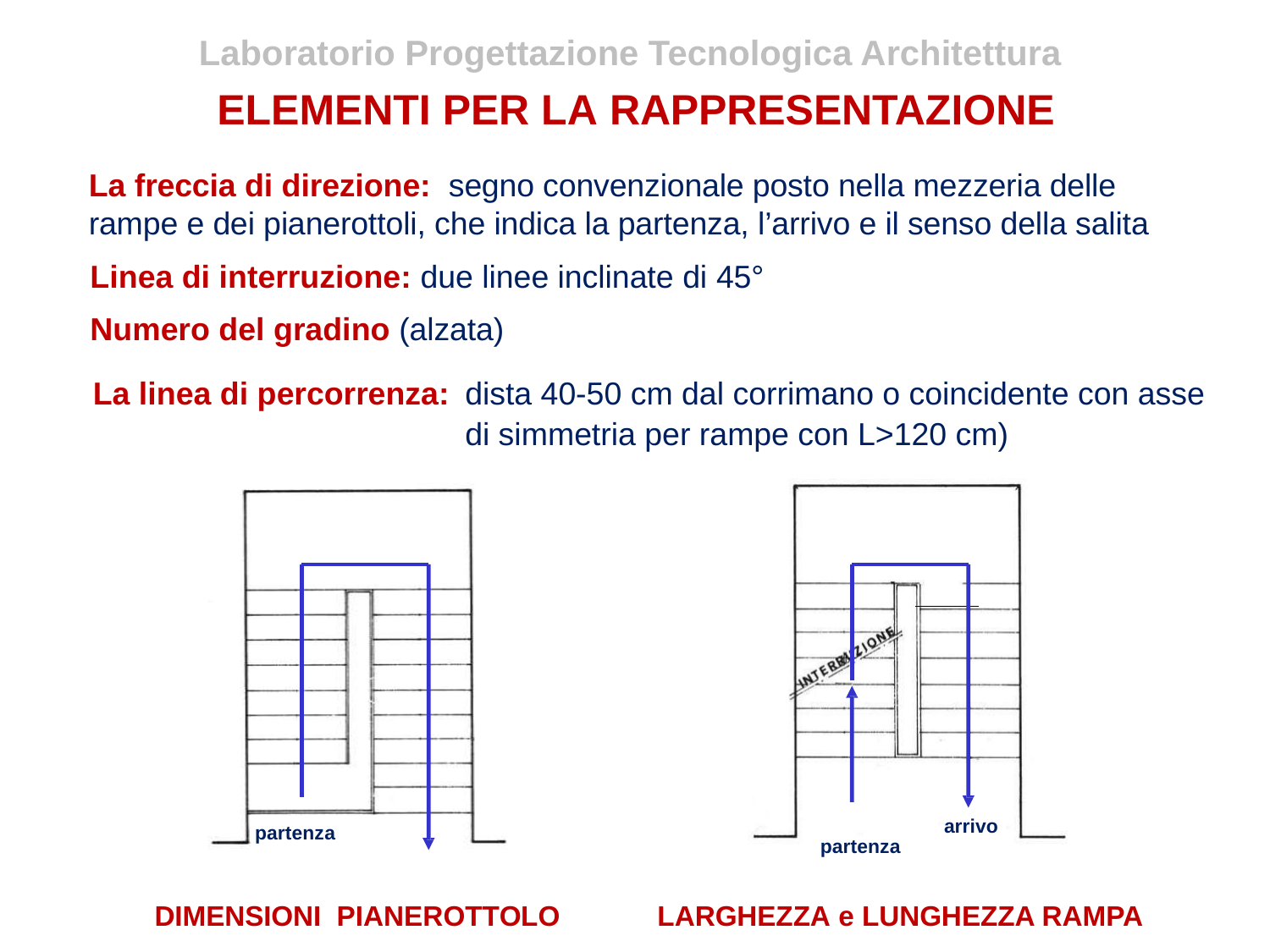

Laboratorio Progettazione Tecnologica Architettura
Elementi per la rappresentazione

La freccia di direzione:  segno convenzionale posto nella mezzeria delle rampe e dei pianerottoli, che indica la partenza, l’arrivo e il senso della salita
Linea di interruzione: due linee inclinate di 45°
Numero del gradino (alzata)

arrivo
partenza
partenza
LARGHEZZA e LUNGHEZZA RAMPA
DIMENSIONI  PIANEROTTOLO
La linea di percorrenza:
dista 40-50 cm dal corrimano o coincidente con asse
di simmetria per rampe con L>120 cm)